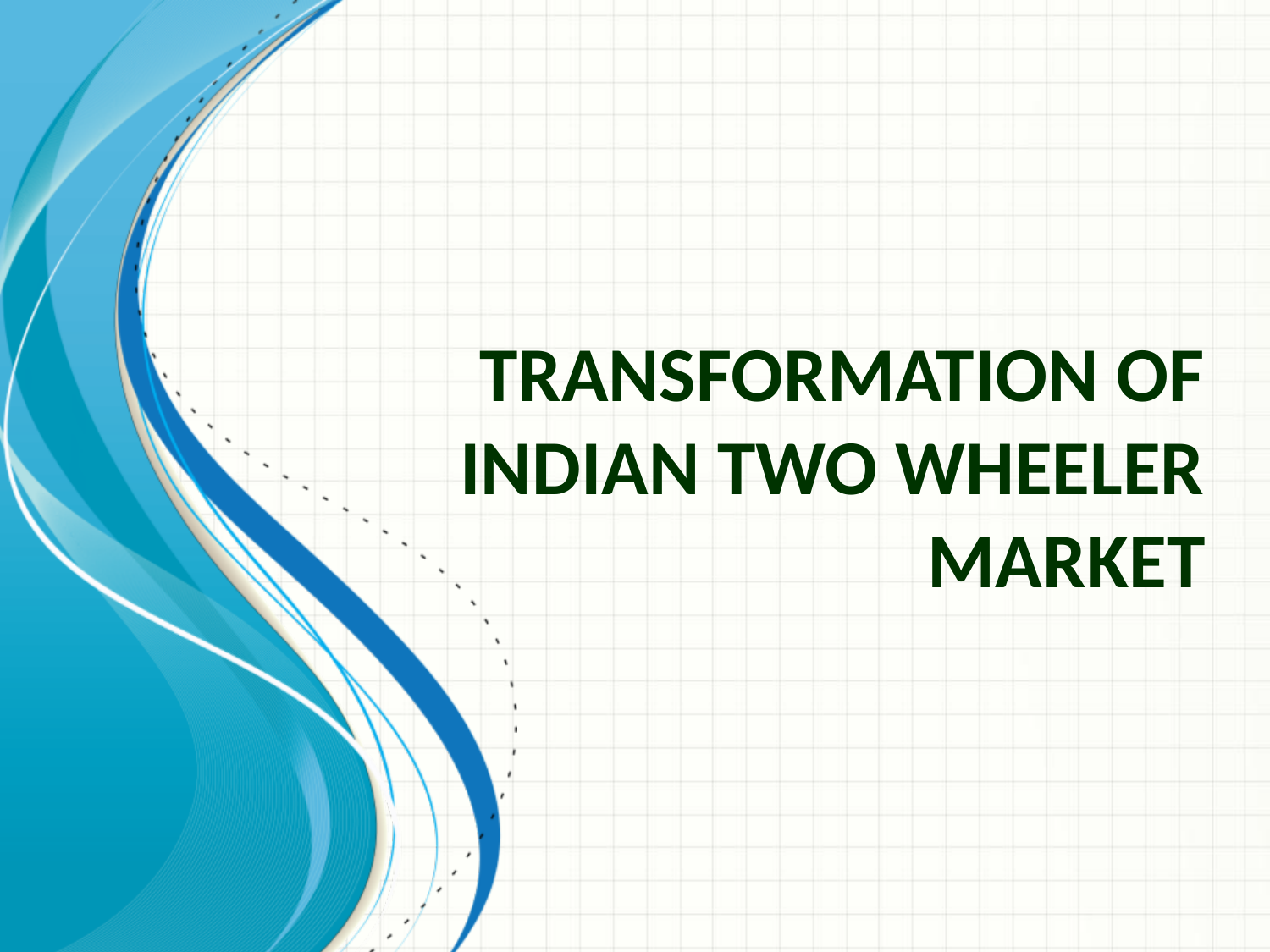

# Transformation of indian two wheeler market